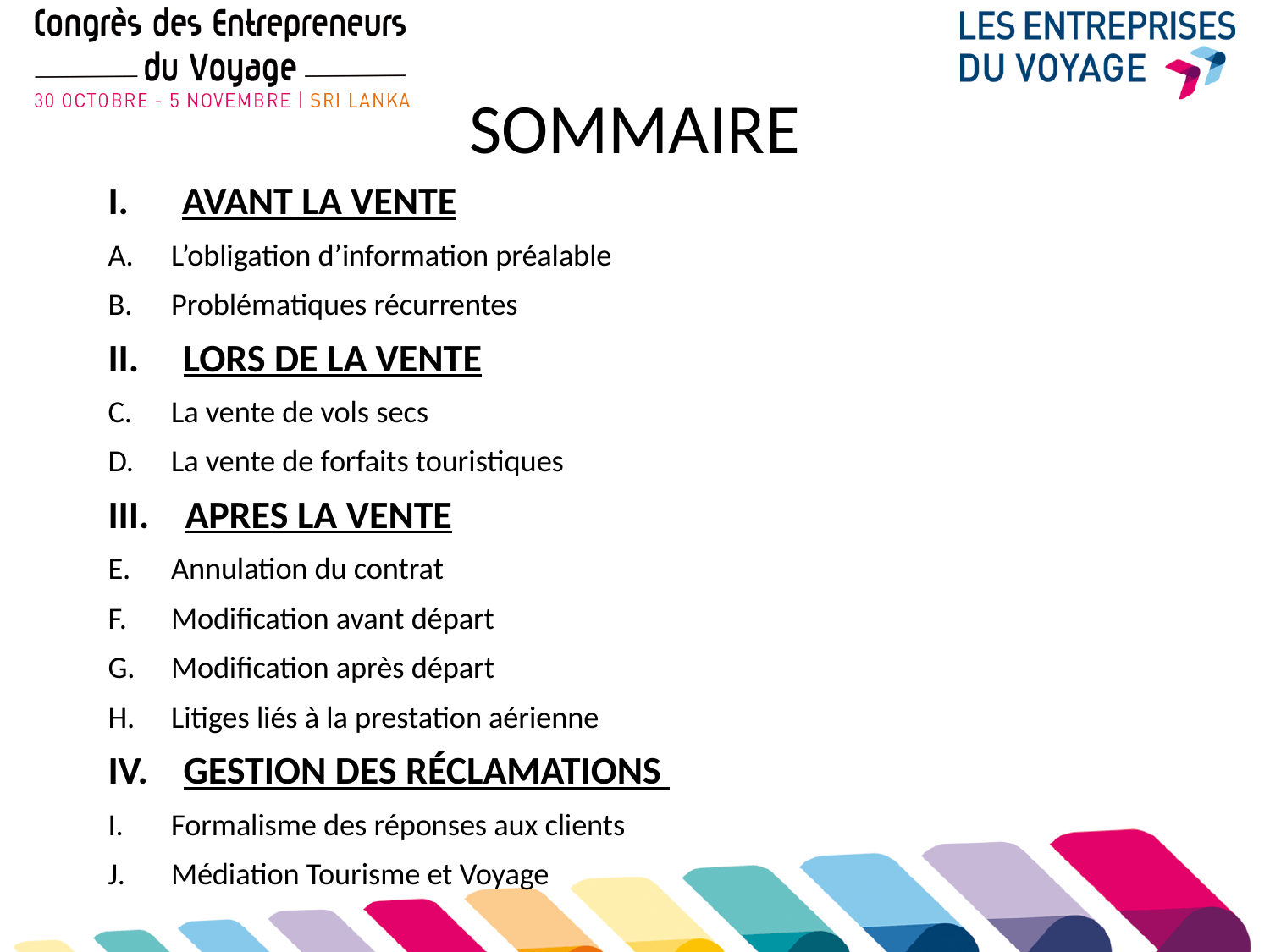

# SOMMAIRE
I.      AVANT LA VENTE
L’obligation d’information préalable
Problématiques récurrentes
II.     LORS DE LA VENTE
La vente de vols secs
La vente de forfaits touristiques
III.    APRES LA VENTE
Annulation du contrat
Modification avant départ
Modification après départ
Litiges liés à la prestation aérienne
IV.    GESTION DES RÉCLAMATIONS
Formalisme des réponses aux clients
Médiation Tourisme et Voyage